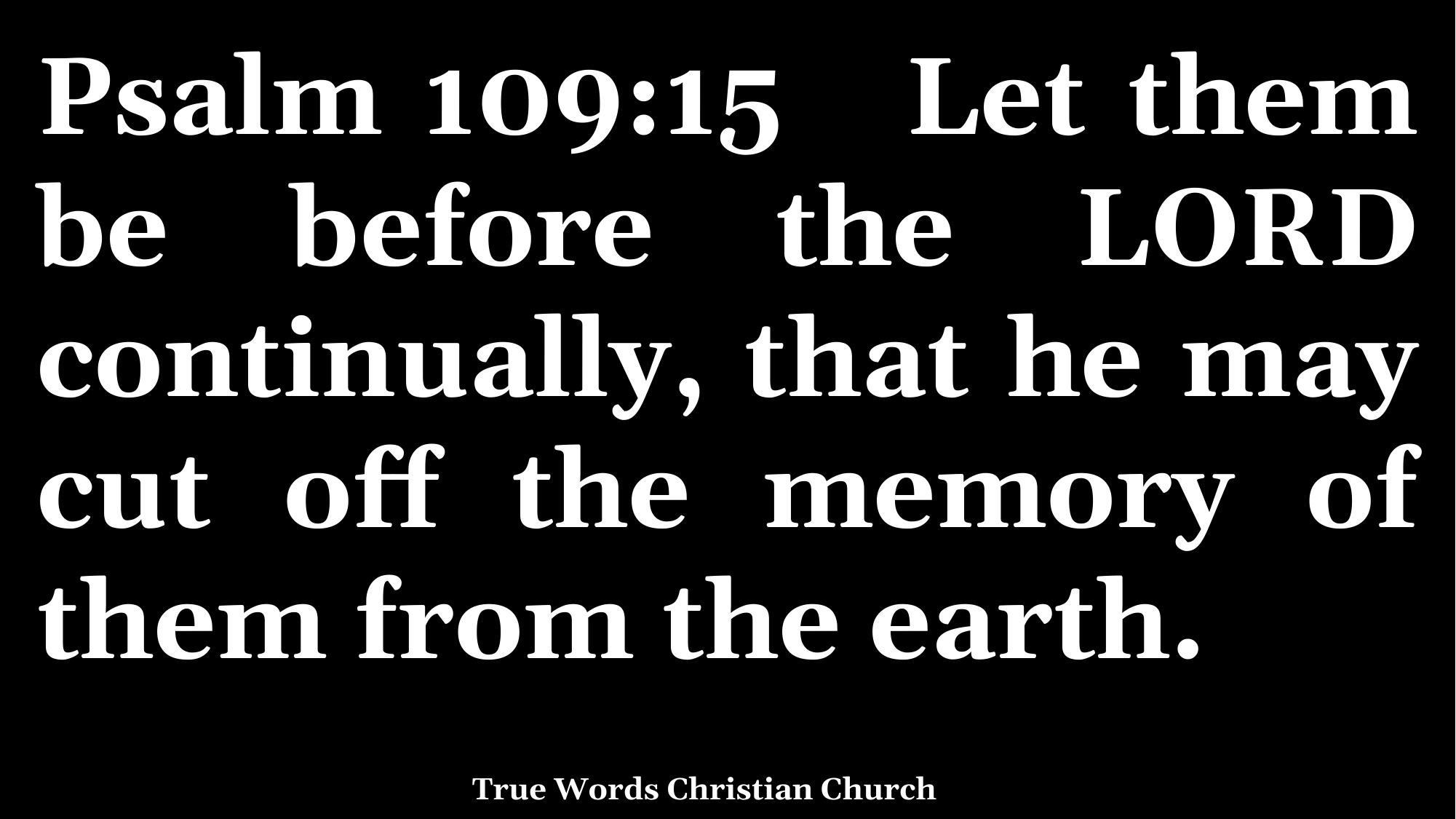

Psalm 109:15   Let them be before the LORD continually, that he may cut off the memory of them from the earth.
True Words Christian Church